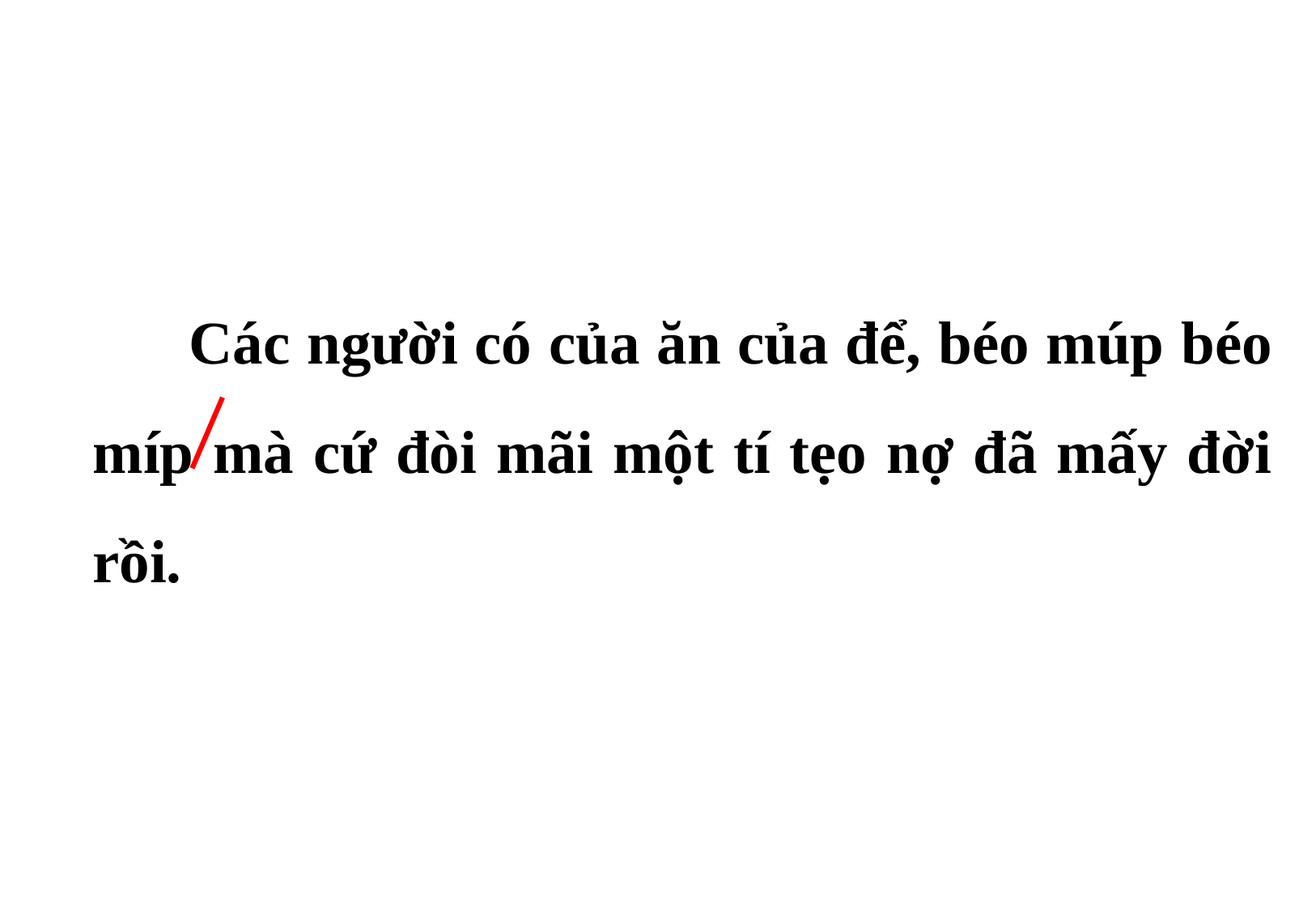

Các người có của ăn của để, béo múp béo míp mà cứ đòi mãi một tí tẹo nợ đã mấy đời rồi.